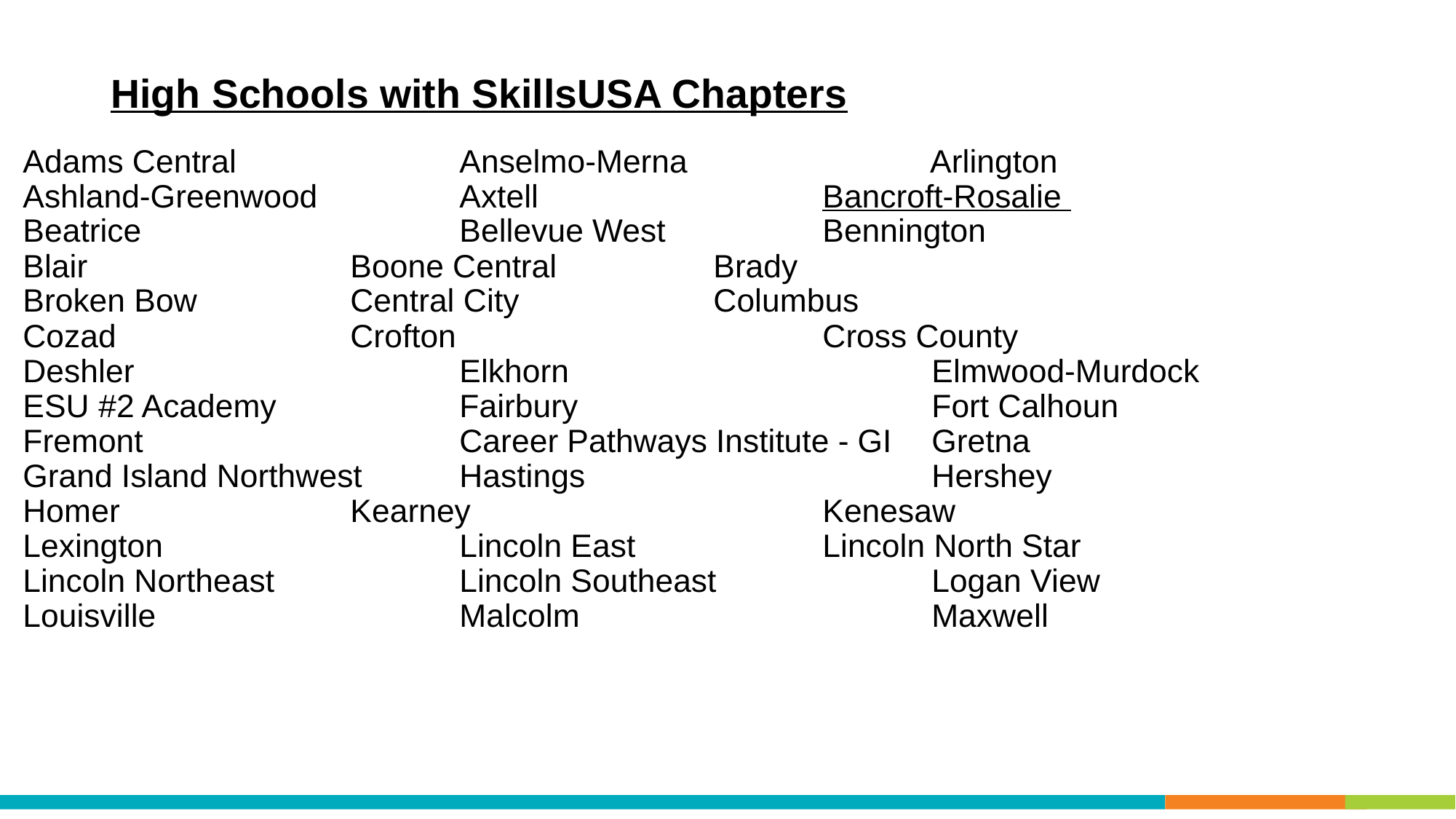

# High Schools with SkillsUSA Chapters
Adams Central 		Anselmo-Merna 		    Arlington
Ashland-Greenwood 		Axtell 		    	    Bancroft-Rosalie
Beatrice 			Bellevue West 		    Bennington
Blair 			Boone Central 		    Brady
Broken Bow 		Central City		    Columbus
Cozad 			Crofton 			    Cross County
Deshler 			Elkhorn 			    Elmwood-Murdock
ESU #2 Academy		Fairbury 			    Fort Calhoun
Fremont 			Career Pathways Institute - GI	    Gretna
Grand Island Northwest 	Hastings 			    Hershey
Homer 			Kearney 			    Kenesaw
Lexington 			Lincoln East 		    Lincoln North Star
Lincoln Northeast		Lincoln Southeast 		    Logan View
Louisville			Malcolm 			    Maxwell